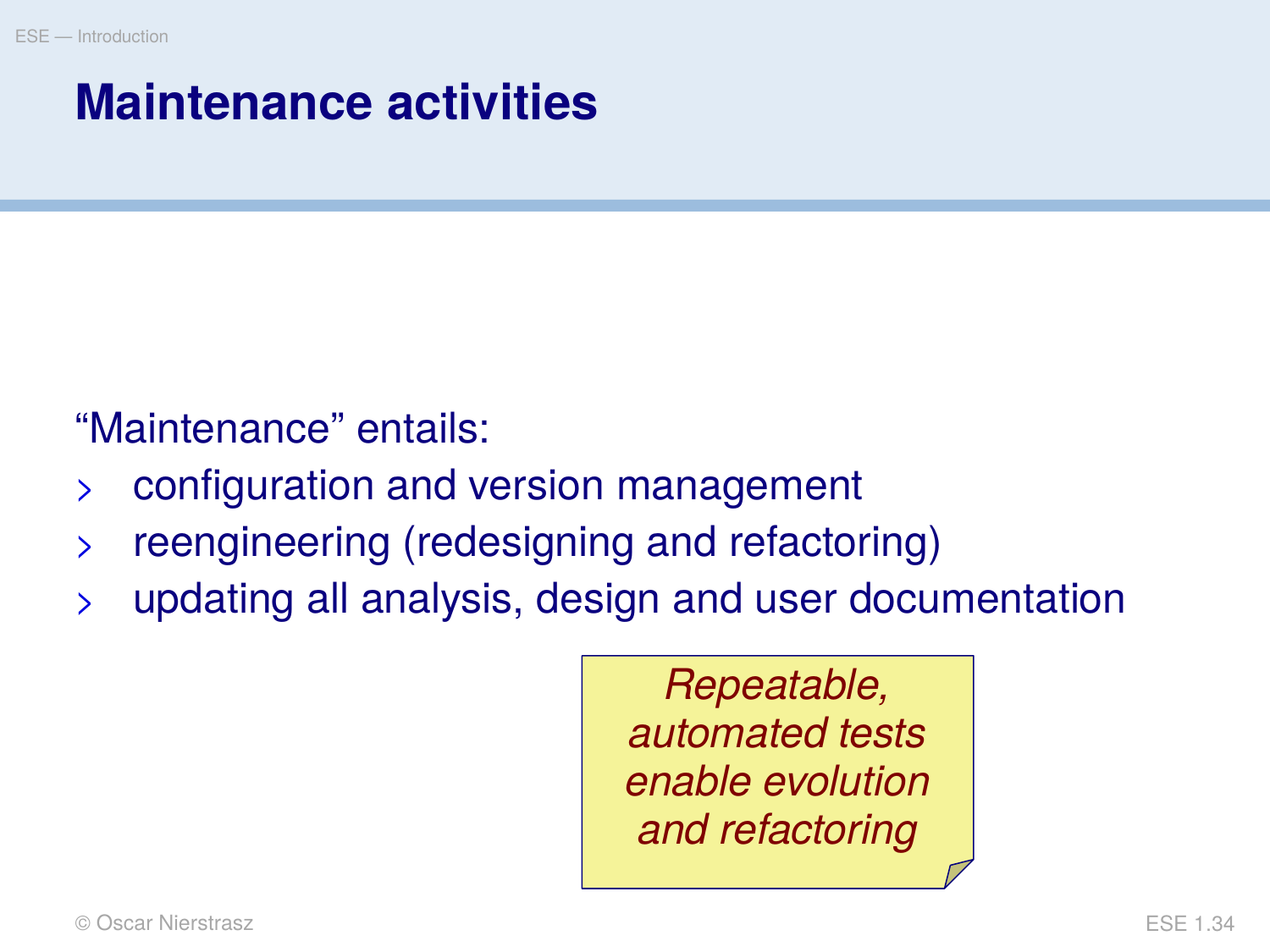

ESE — Introduction
# Maintenance activities
“Maintenance” entails:
configuration and version management
reengineering (redesigning and refactoring)
updating all analysis, design and user documentation

Repeatable, automated tests enable evolution and refactoring
© Oscar Nierstrasz
ESE 1.34